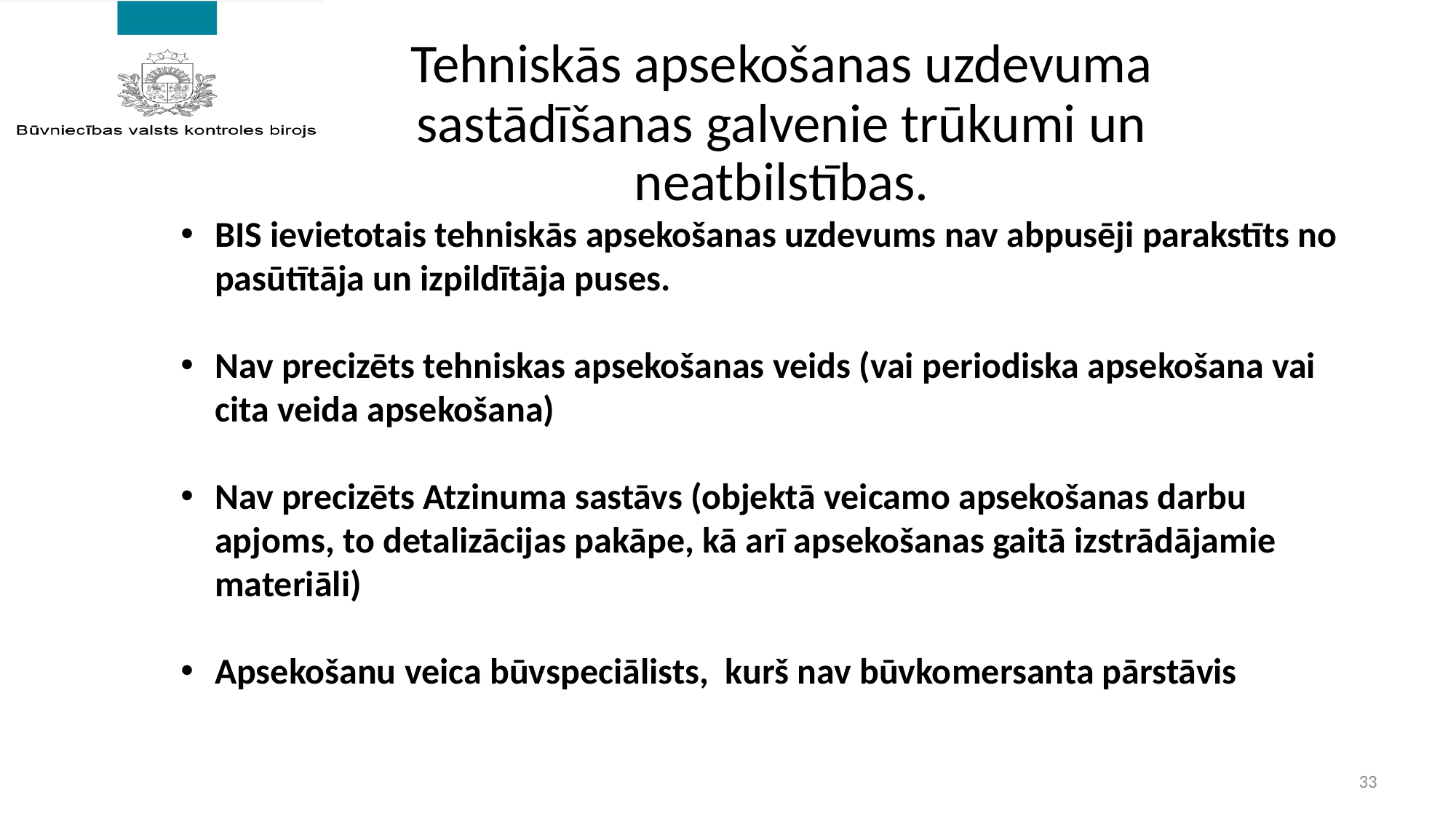

Tehniskās apsekošanas uzdevuma sastādīšanas galvenie trūkumi un neatbilstības.
BIS ievietotais tehniskās apsekošanas uzdevums nav abpusēji parakstīts no pasūtītāja un izpildītāja puses.

Nav precizēts tehniskas apsekošanas veids (vai periodiska apsekošana vai cita veida apsekošana)

Nav precizēts Atzinuma sastāvs (objektā veicamo apsekošanas darbu apjoms, to detalizācijas pakāpe, kā arī apsekošanas gaitā izstrādājamie materiāli)

Apsekošanu veica būvspeciālists,  kurš nav būvkomersanta pārstāvis
33